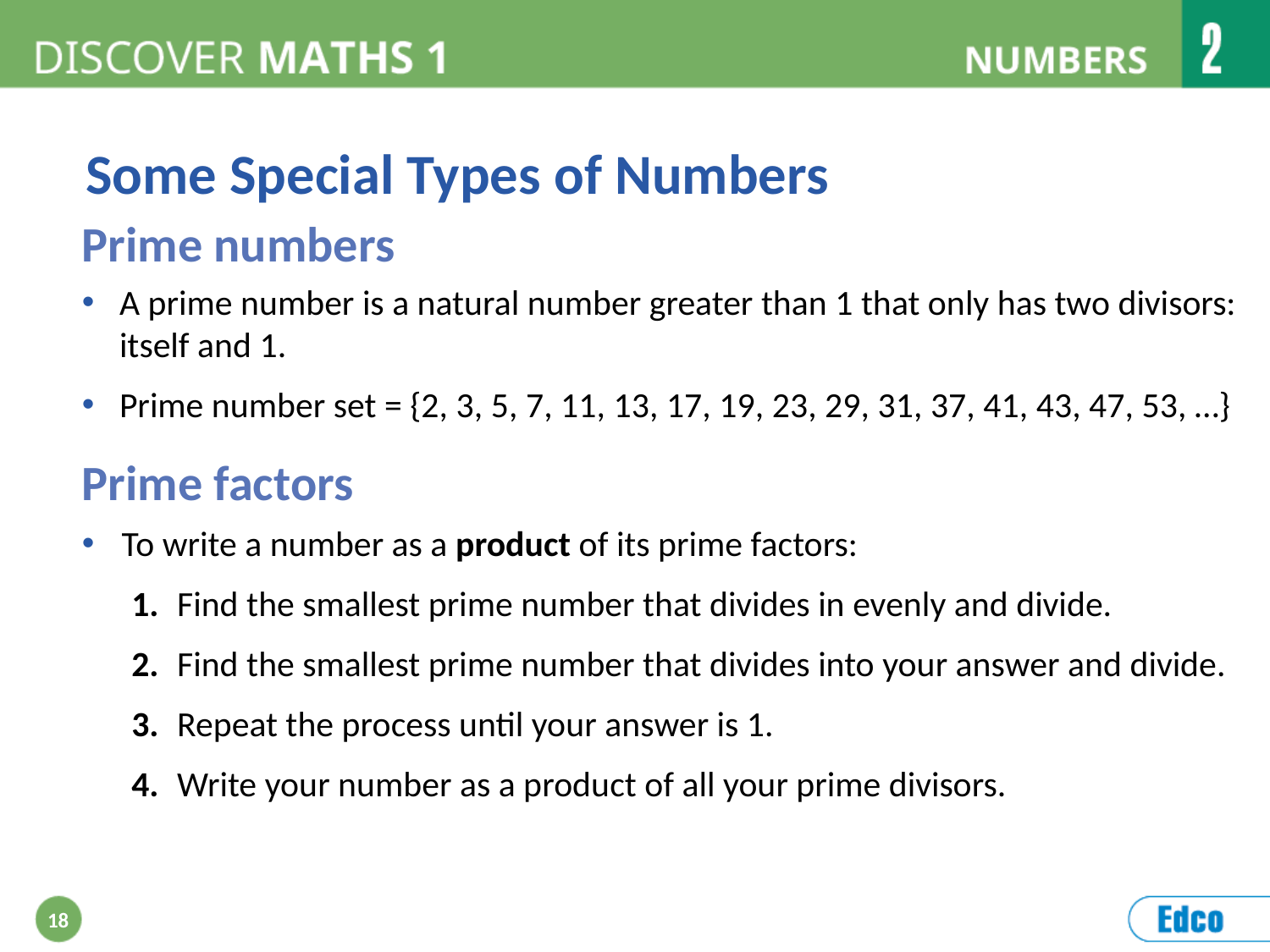

Some Special Types of Numbers
Prime numbers
A prime number is a natural number greater than 1 that only has two divisors: itself and 1.
Prime number set = {2, 3, 5, 7, 11, 13, 17, 19, 23, 29, 31, 37, 41, 43, 47, 53, …}
Prime factors
To write a number as a product of its prime factors:
 Find the smallest prime number that divides in evenly and divide.
 Find the smallest prime number that divides into your answer and divide.
 Repeat the process until your answer is 1.
 Write your number as a product of all your prime divisors.